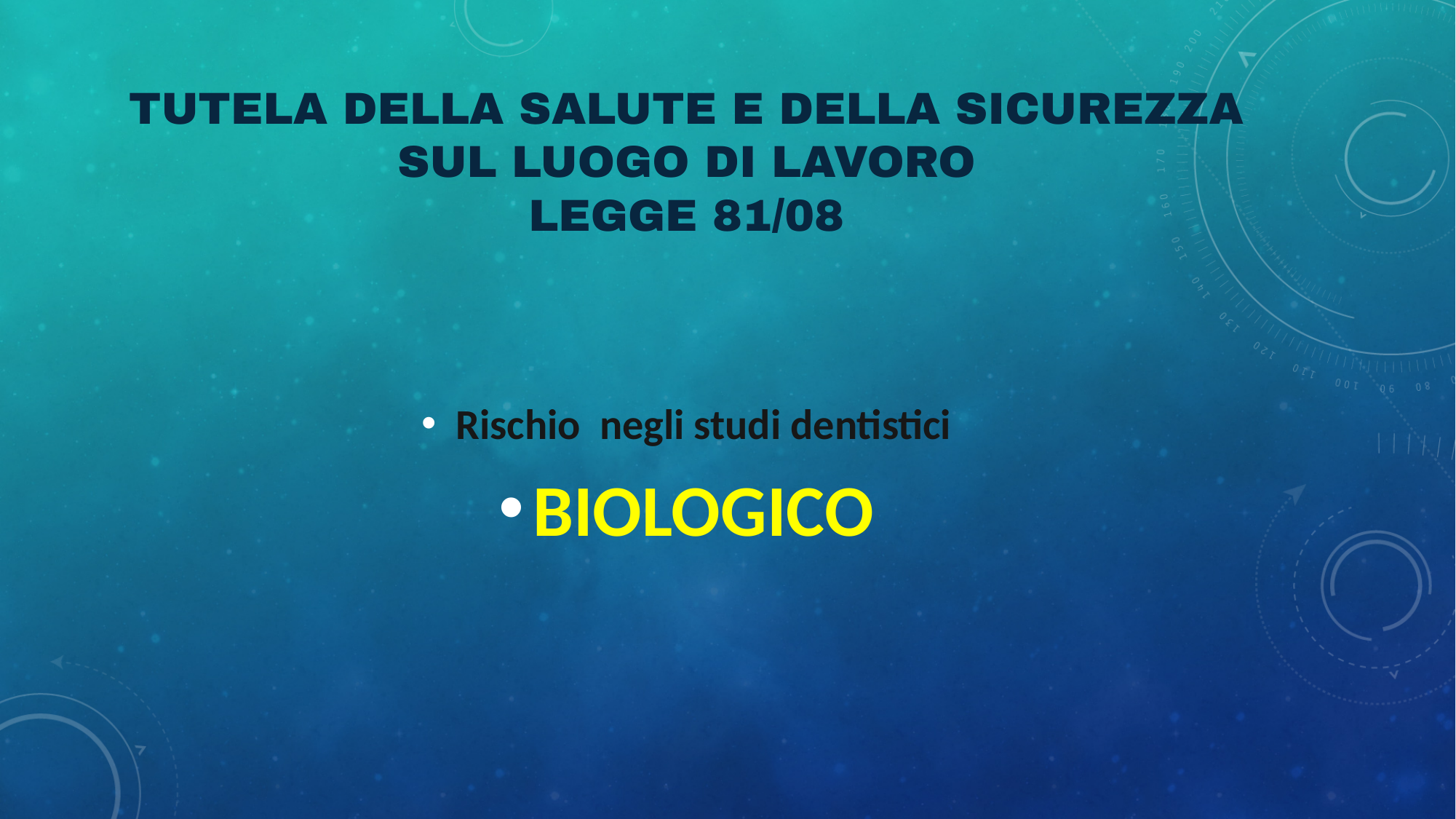

# Tutela della salute e della sicurezza sul luogo di lavoro legge 81/08
Rischio  negli studi dentistici
BIOLOGICO